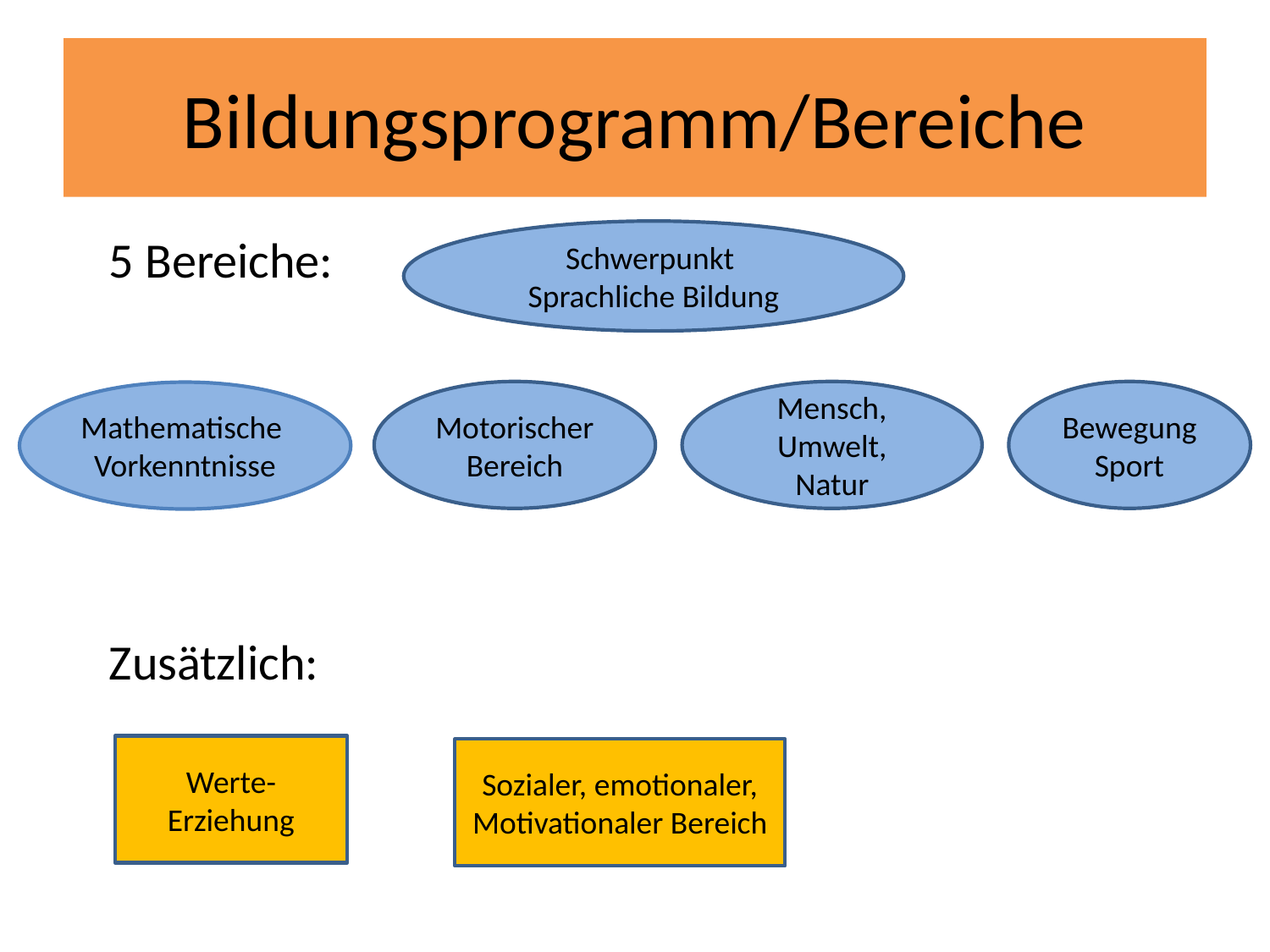

# Bildungsprogramm/Bereiche
Schwerpunkt  Sprachliche Bildung
5 Bereiche:

Zusätzlich:

Motorischer Bereich
Mensch, Umwelt,
Natur
BewegungSport
Mathematische
Vorkenntnisse
Werte-Erziehung
Sozialer, emotionaler, Motivationaler Bereich